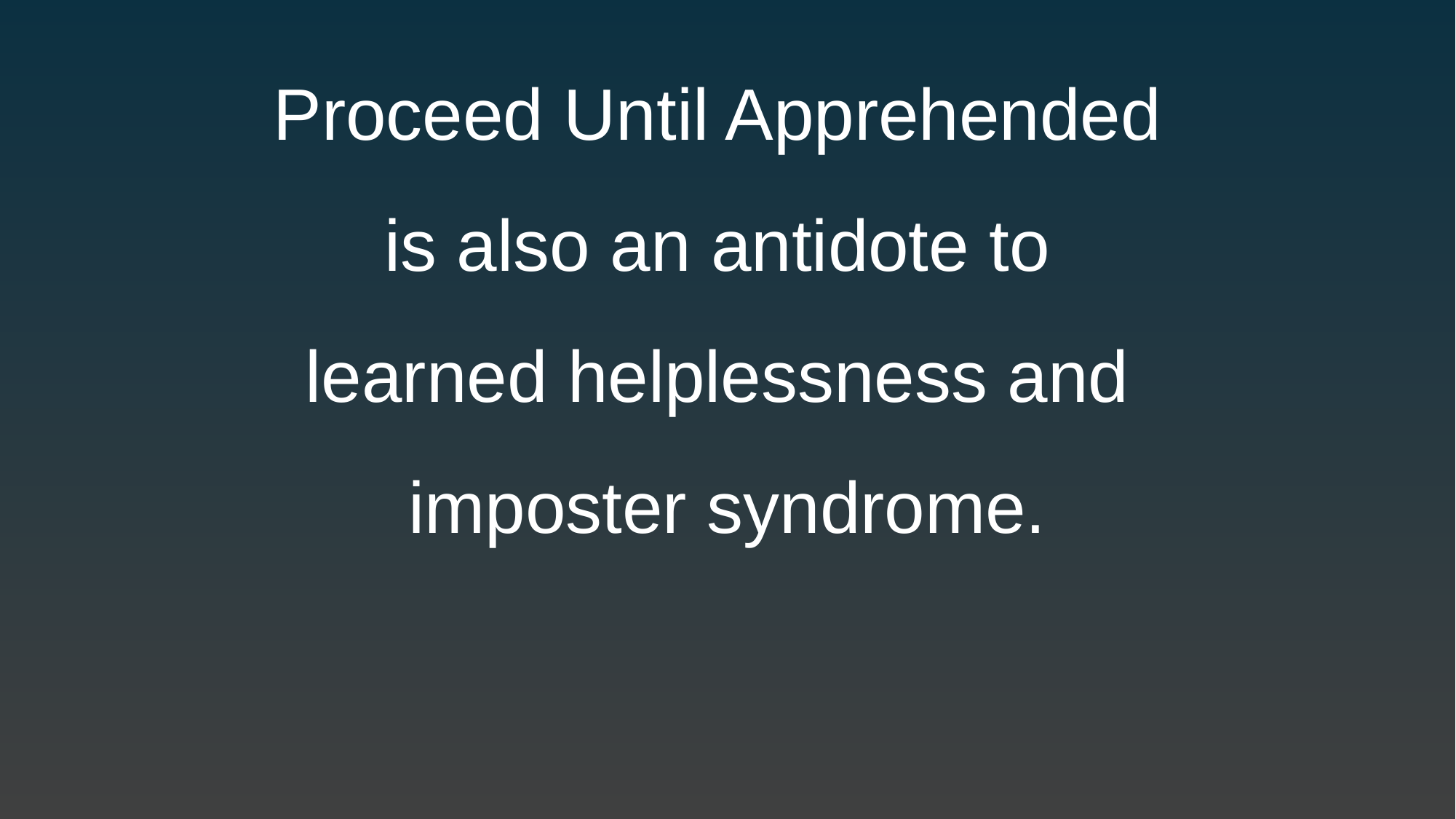

Proceed Until Apprehended
is also an antidote to
learned helplessness and
imposter syndrome.